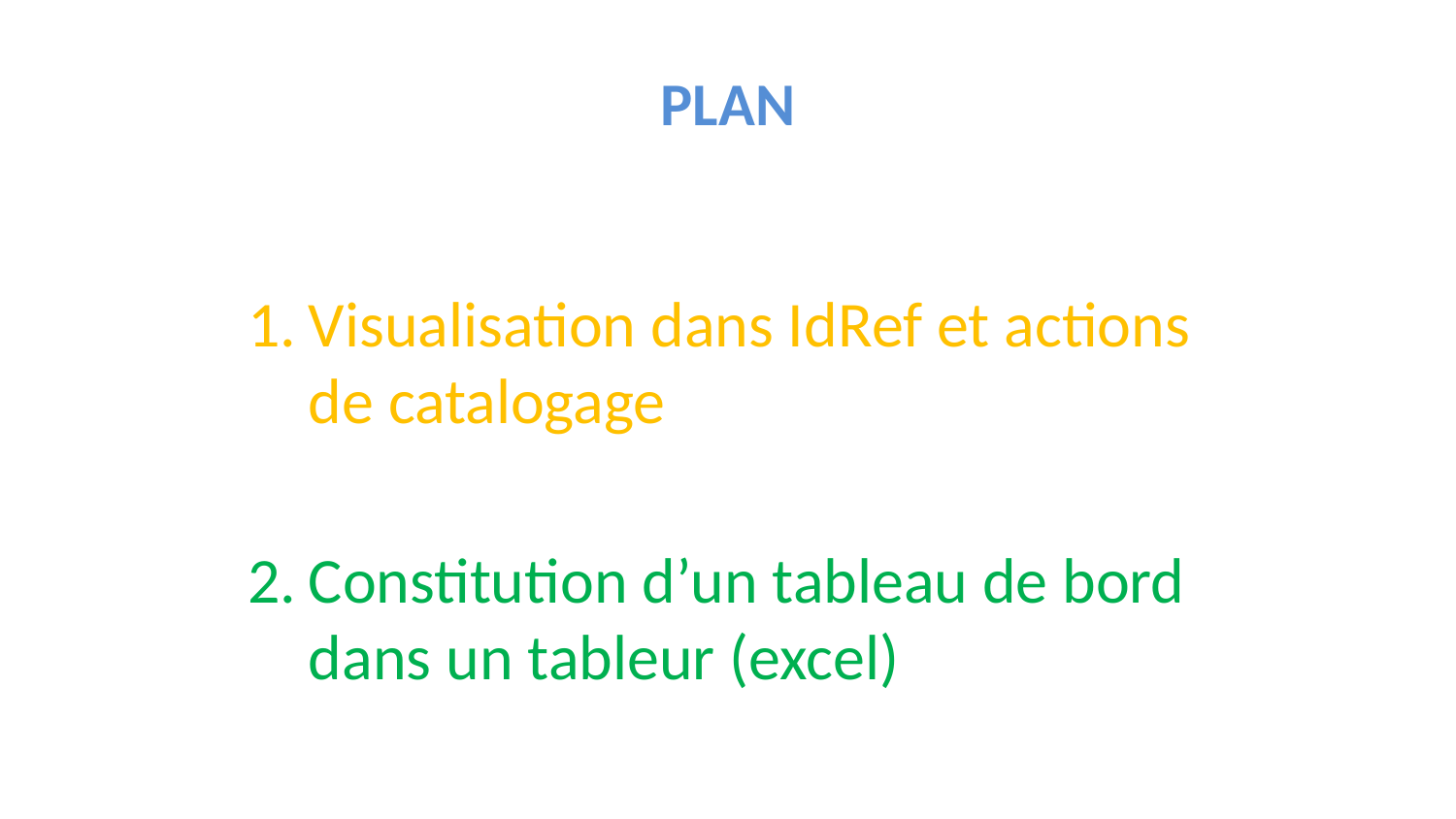

# PLAN

Visualisation dans IdRef et actions de catalogage

Constitution d’un tableau de bord dans un tableur (excel)